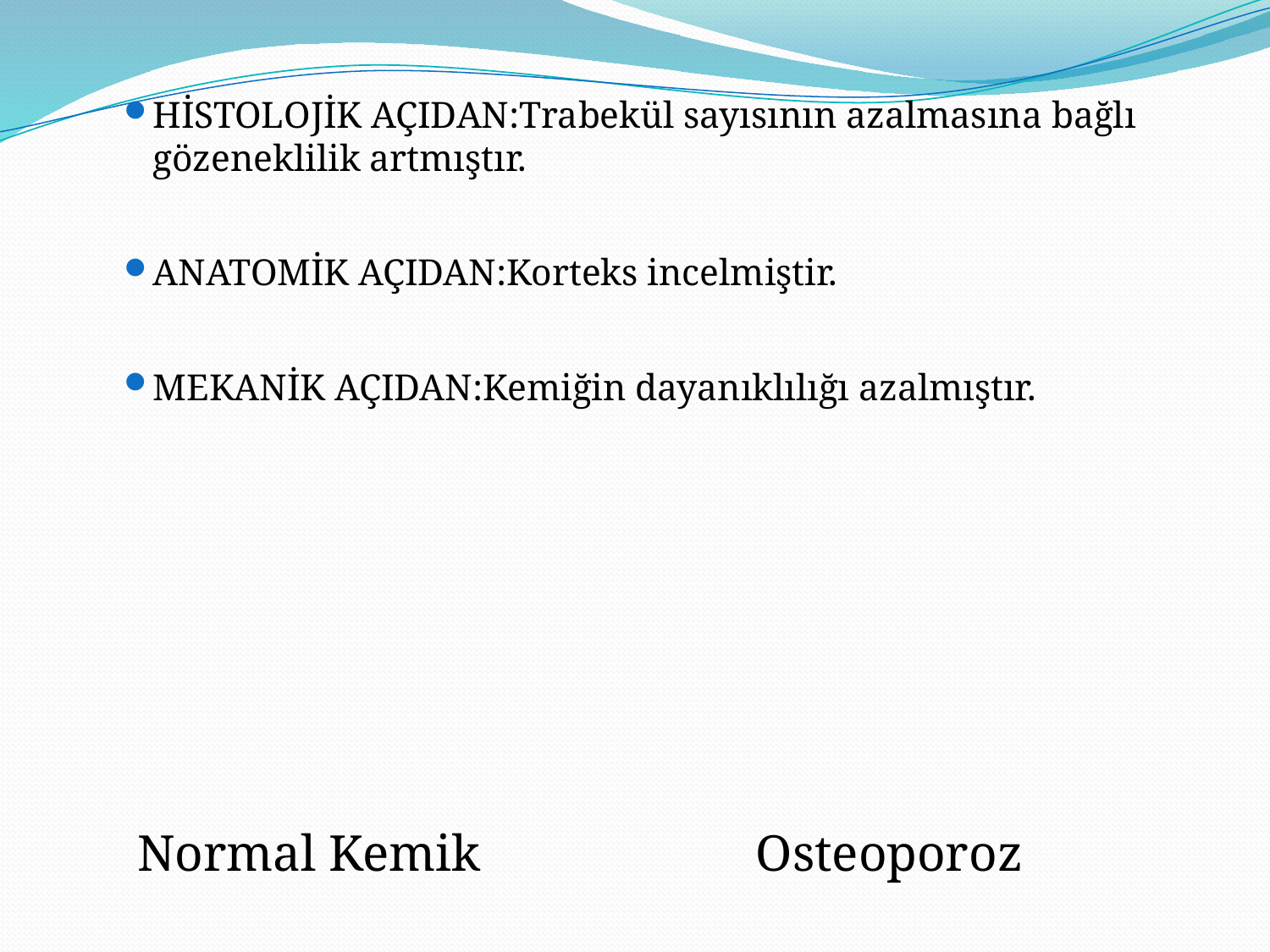

HİSTOLOJİK AÇIDAN:Trabekül sayısının azalmasına bağlı gözeneklilik artmıştır.

ANATOMİK AÇIDAN:Korteks incelmiştir.

MEKANİK AÇIDAN:Kemiğin dayanıklılığı azalmıştır.
Normal Kemik	      Osteoporoz